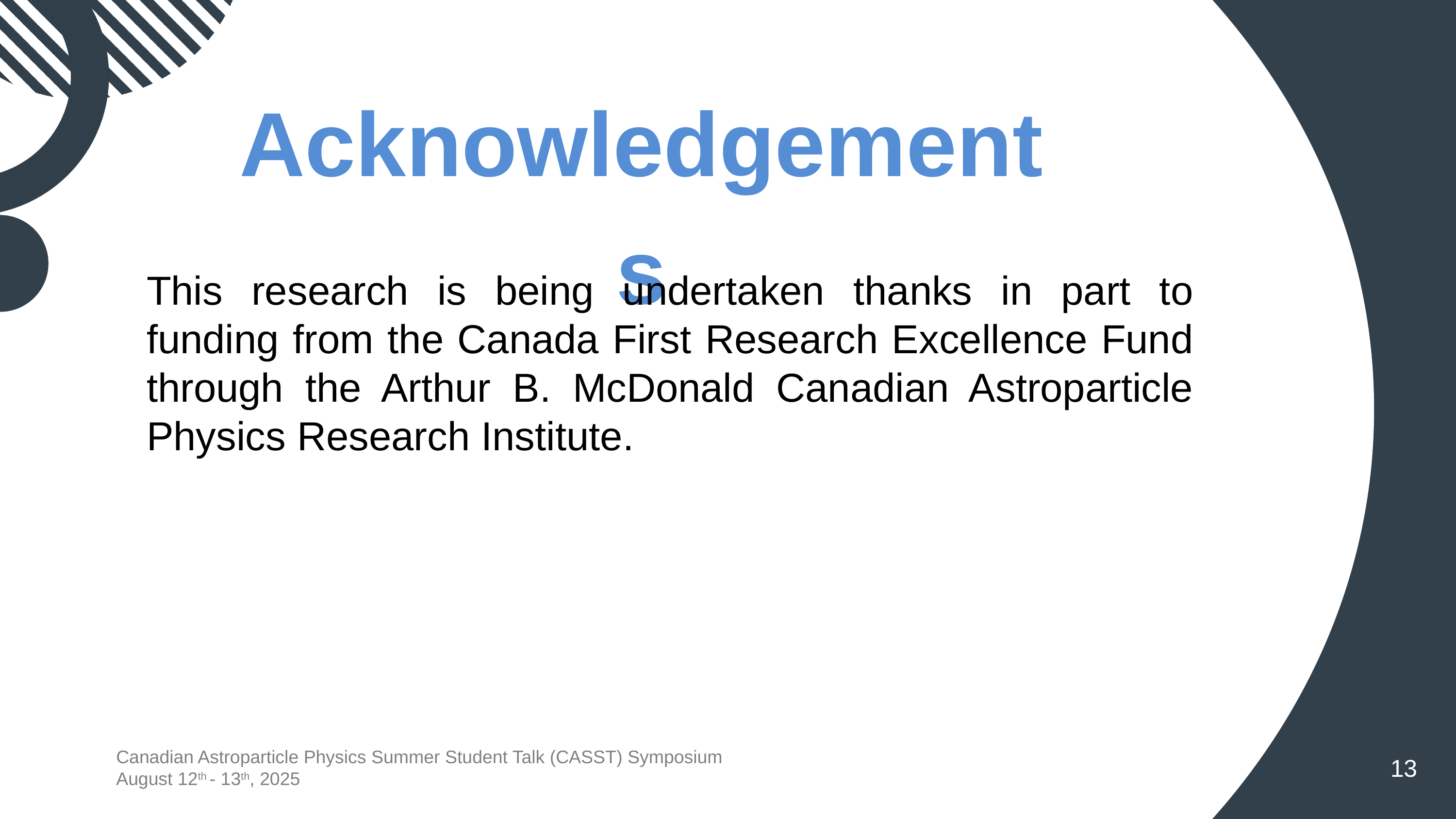

Acknowledgements

This research is being undertaken thanks in part to funding from the Canada First Research Excellence Fund through the Arthur B. McDonald Canadian Astroparticle Physics Research Institute.

Canadian Astroparticle Physics Summer Student Talk (CASST) Symposium
August 12th - 13th, 2025
13